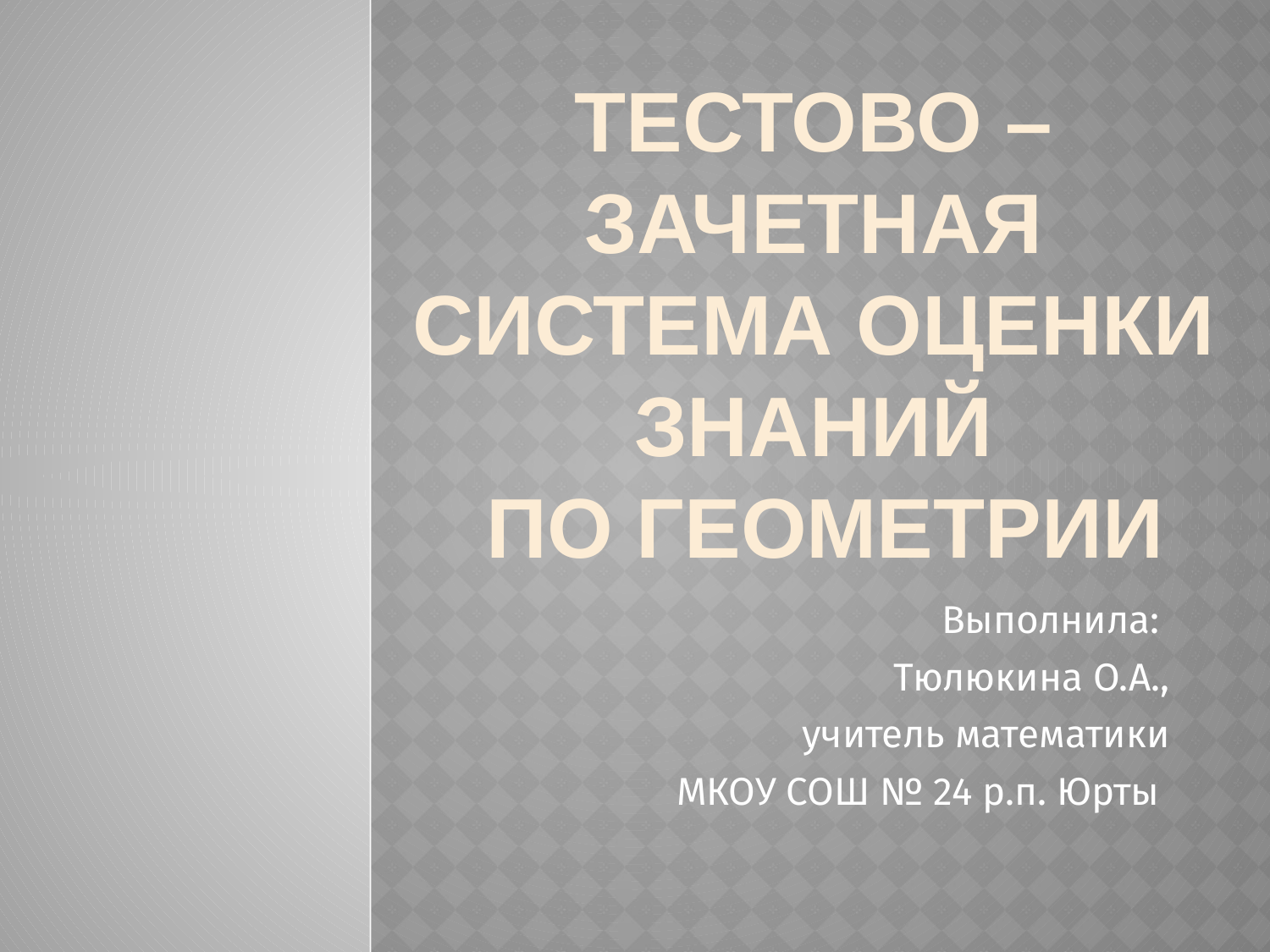

# Тестово – зачетная система оценки знаний по геометрии
Выполнила:
Тюлюкина О.А.,
учитель математики
МКОУ СОШ № 24 р.п. Юрты